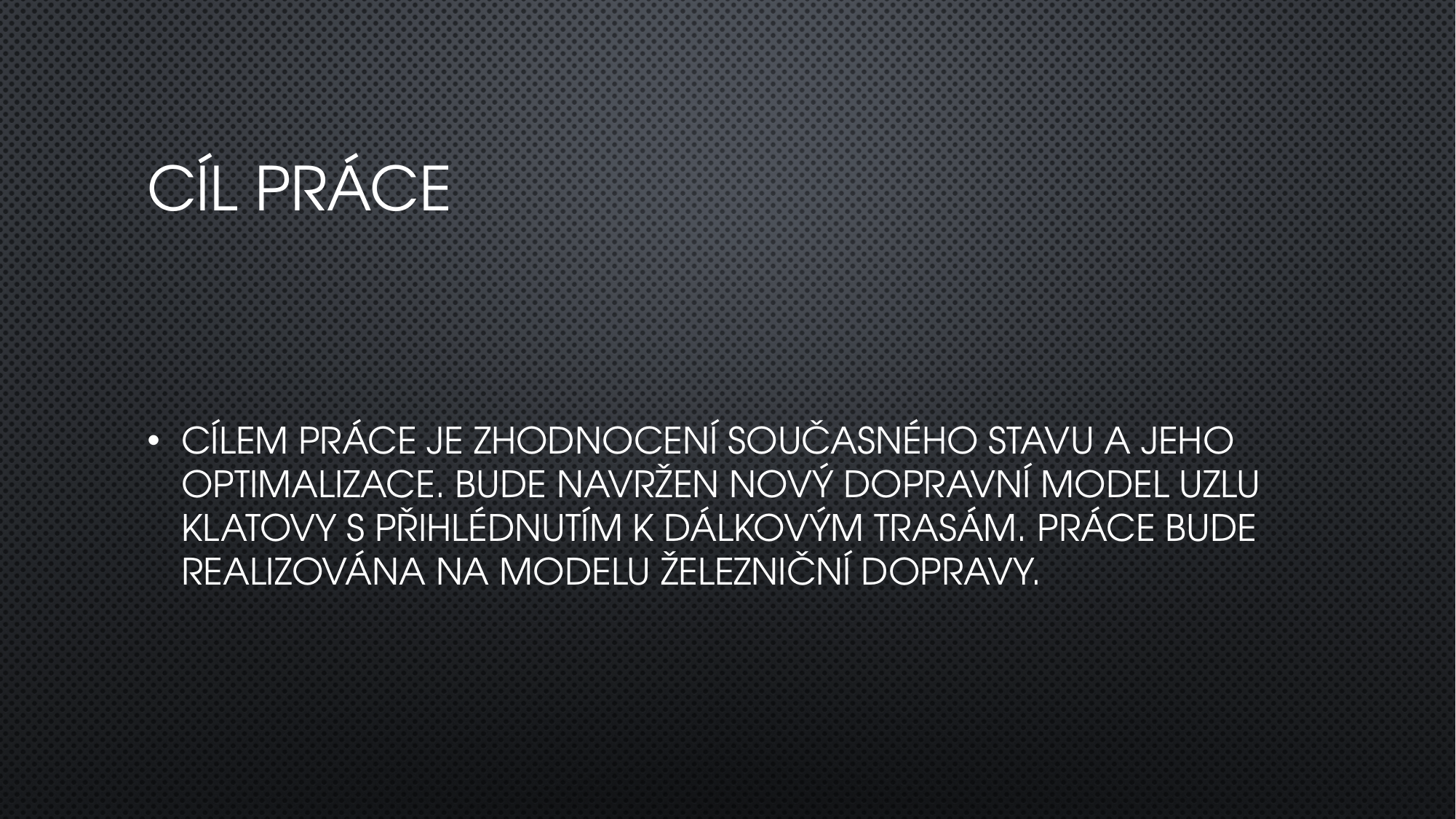

# Cíl práce
Cílem práce je zhodnocení současného stavu a jeho optimalizace. Bude navržen nový dopravní model uzlu Klatovy s přihlédnutím k dálkovým trasám. Práce bude realizována na modelu železniční dopravy.